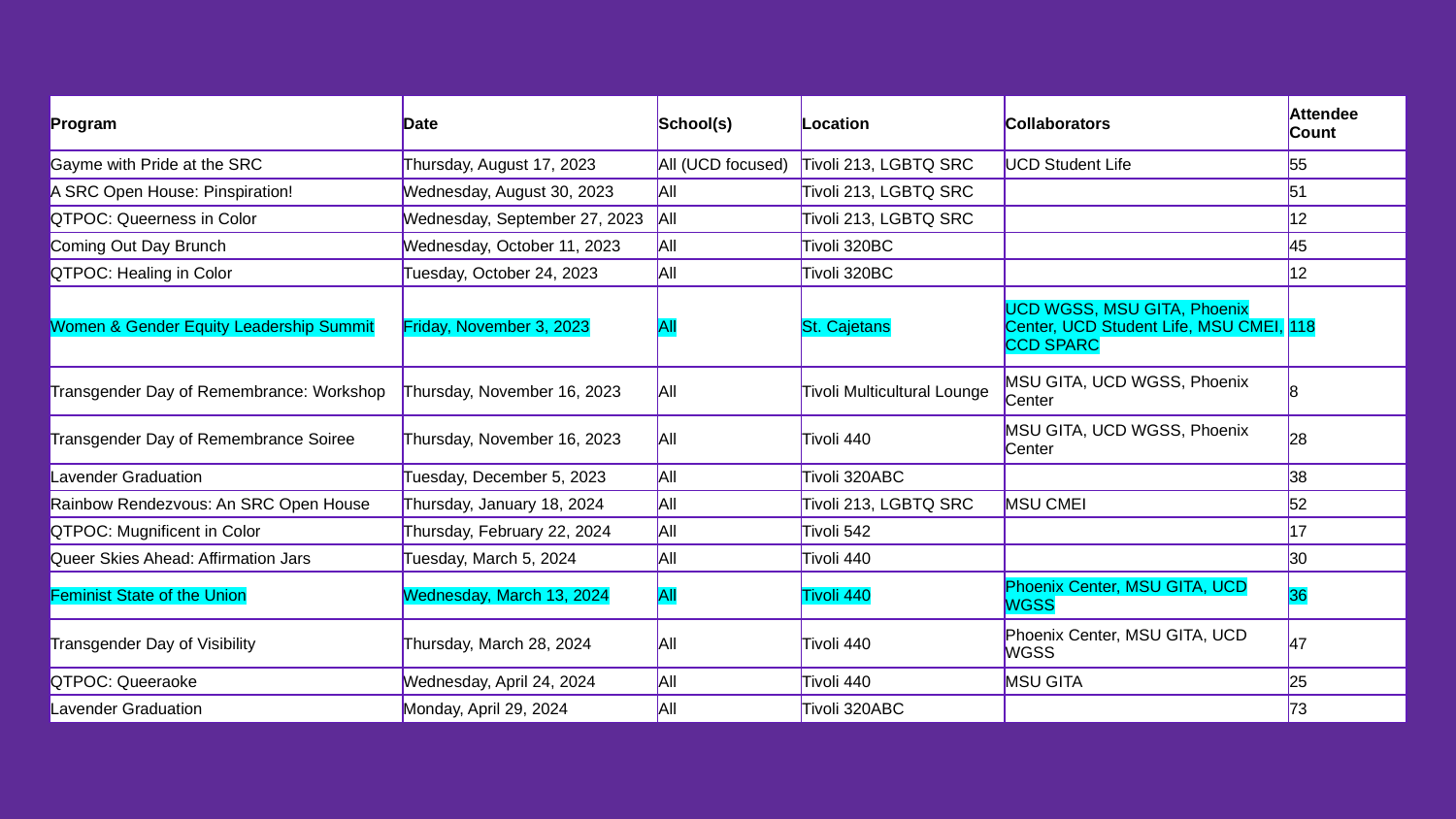

| Program | Date | School(s) | Location | Collaborators | Attendee Count |
| --- | --- | --- | --- | --- | --- |
| Gayme with Pride at the SRC | Thursday, August 17, 2023 | All (UCD focused) | Tivoli 213, LGBTQ SRC | UCD Student Life | 55 |
| A SRC Open House: Pinspiration! | Wednesday, August 30, 2023 | All | Tivoli 213, LGBTQ SRC |  | 51 |
| QTPOC: Queerness in Color | Wednesday, September 27, 2023 | All | Tivoli 213, LGBTQ SRC |  | 12 |
| Coming Out Day Brunch | Wednesday, October 11, 2023 | All | Tivoli 320BC |  | 45 |
| QTPOC: Healing in Color | Tuesday, October 24, 2023 | All | Tivoli 320BC |  | 12 |
| Women & Gender Equity Leadership Summit | Friday, November 3, 2023 | All | St. Cajetans | UCD WGSS, MSU GITA, Phoenix Center, UCD Student Life, MSU CMEI, CCD SPARC | 118 |
| Transgender Day of Remembrance: Workshop | Thursday, November 16, 2023 | All | Tivoli Multicultural Lounge | MSU GITA, UCD WGSS, Phoenix Center | 8 |
| Transgender Day of Remembrance Soiree | Thursday, November 16, 2023 | All | Tivoli 440 | MSU GITA, UCD WGSS, Phoenix Center | 28 |
| Lavender Graduation | Tuesday, December 5, 2023 | All | Tivoli 320ABC |  | 38 |
| Rainbow Rendezvous: An SRC Open House | Thursday, January 18, 2024 | All | Tivoli 213, LGBTQ SRC | MSU CMEI | 52 |
| QTPOC: Mugnificent in Color | Thursday, February 22, 2024 | All | Tivoli 542 |  | 17 |
| Queer Skies Ahead: Affirmation Jars | Tuesday, March 5, 2024 | All | Tivoli 440 |  | 30 |
| Feminist State of the Union | Wednesday, March 13, 2024 | All | Tivoli 440 | Phoenix Center, MSU GITA, UCD WGSS | 36 |
| Transgender Day of Visibility | Thursday, March 28, 2024 | All | Tivoli 440 | Phoenix Center, MSU GITA, UCD WGSS | 47 |
| QTPOC: Queeraoke | Wednesday, April 24, 2024 | All | Tivoli 440 | MSU GITA | 25 |
| Lavender Graduation | Monday, April 29, 2024 | All | Tivoli 320ABC |  | 73 |